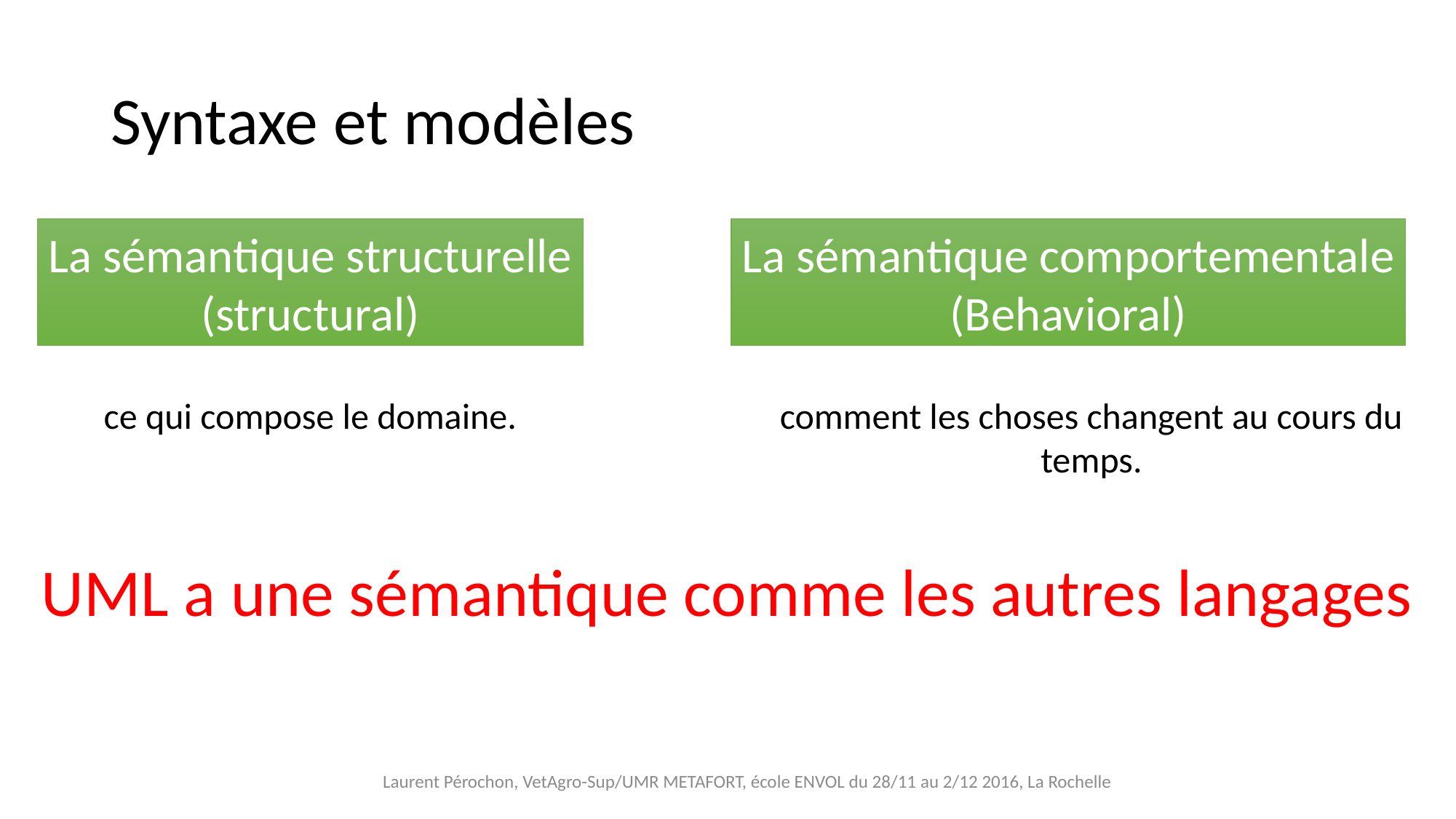

# Syntaxe et modèles
La sémantique structurelle
(structural)
La sémantique comportementale
(Behavioral)
ce qui compose le domaine.
comment les choses changent au cours du temps.
UML a une sémantique comme les autres langages
Laurent Pérochon, VetAgro-Sup/UMR METAFORT, école ENVOL du 28/11 au 2/12 2016, La Rochelle